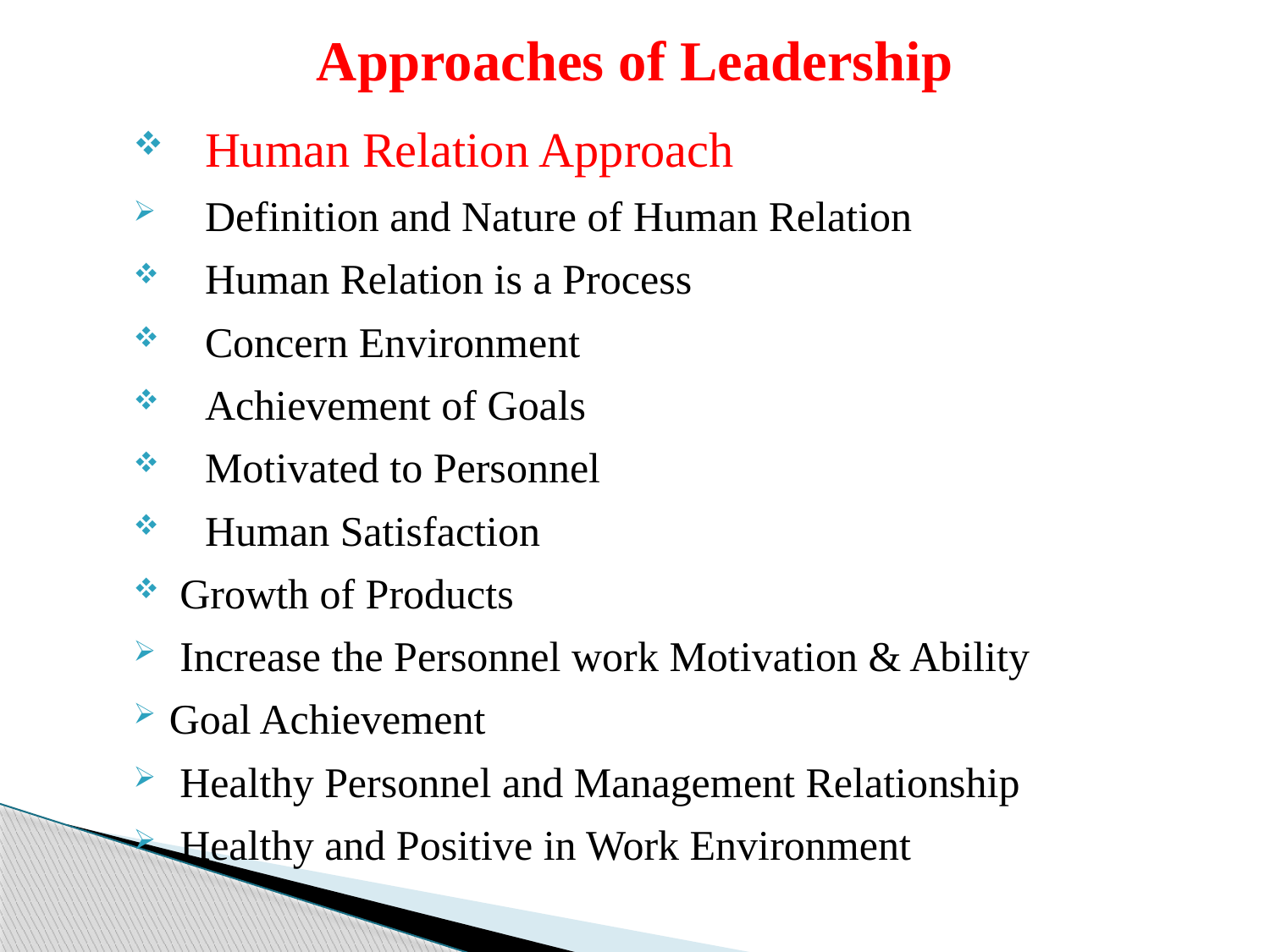

# Approaches of Leadership
Human Relation Approach
Definition and Nature of Human Relation
Human Relation is a Process
Concern Environment
Achievement of Goals
Motivated to Personnel
Human Satisfaction
 Growth of Products
 Increase the Personnel work Motivation & Ability
Goal Achievement
 Healthy Personnel and Management Relationship
 Healthy and Positive in Work Environment